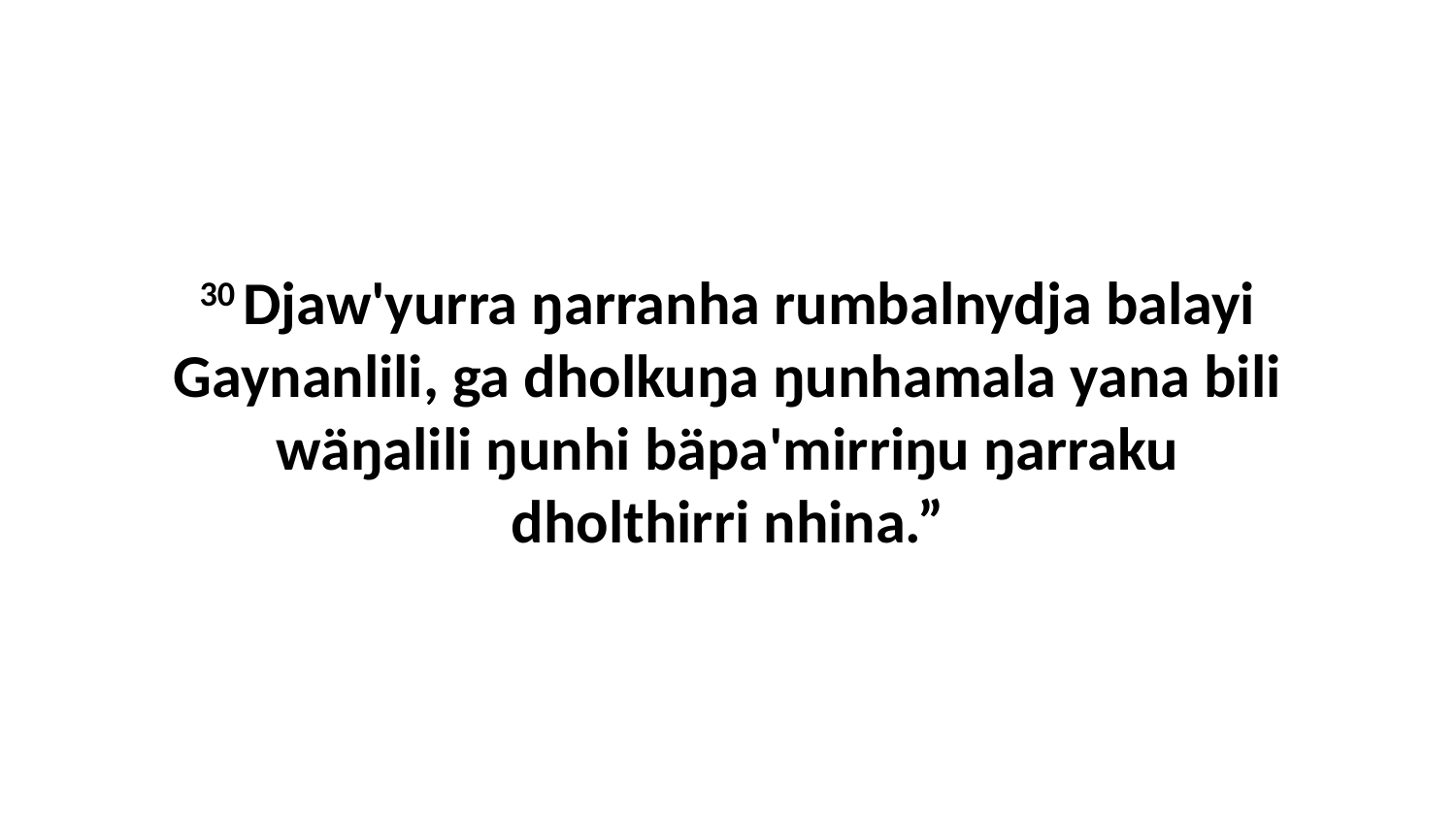

30 Djaw'yurra ŋarranha rumbalnydja balayi Gaynanlili, ga dholkuŋa ŋunhamala yana bili wäŋalili ŋunhi bäpa'mirriŋu ŋarraku dholthirri nhina.”